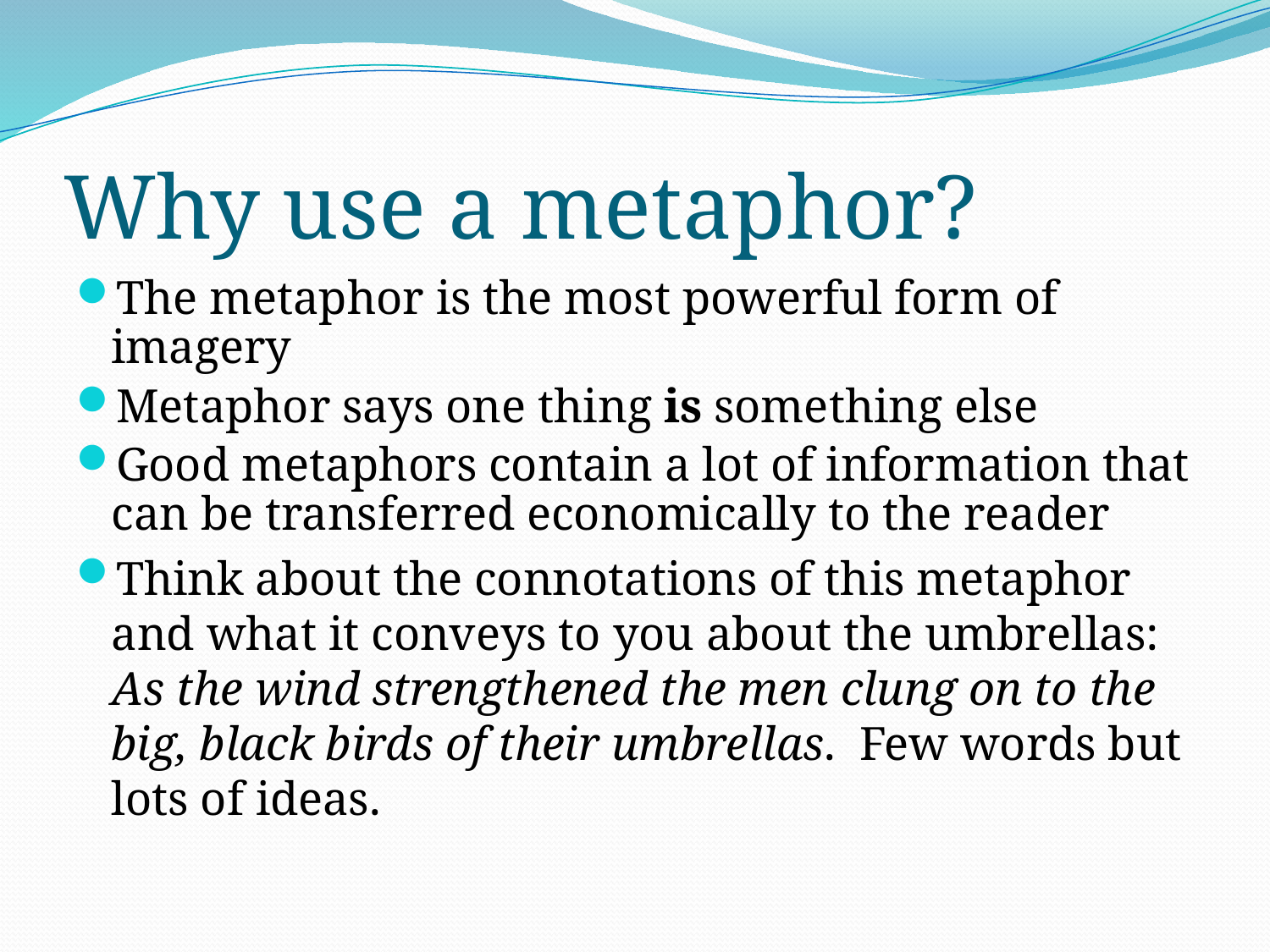

# Why use a metaphor?
The metaphor is the most powerful form of imagery
Metaphor says one thing is something else
Good metaphors contain a lot of information that can be transferred economically to the reader
Think about the connotations of this metaphor and what it conveys to you about the umbrellas: As the wind strengthened the men clung on to the big, black birds of their umbrellas.  Few words but lots of ideas.